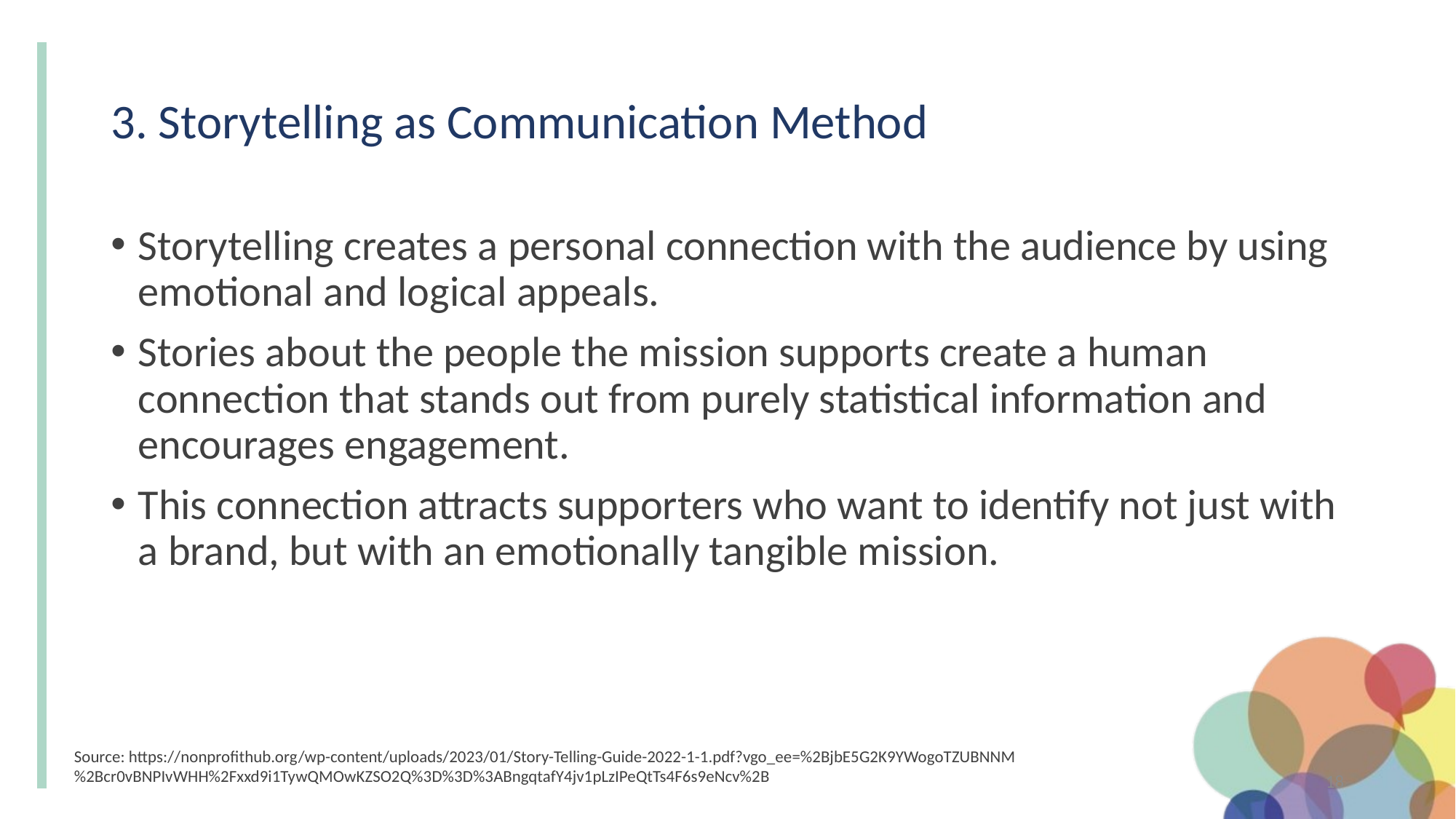

# 3. Storytelling as Communication Method
Storytelling creates a personal connection with the audience by using emotional and logical appeals.
Stories about the people the mission supports create a human connection that stands out from purely statistical information and encourages engagement.
This connection attracts supporters who want to identify not just with a brand, but with an emotionally tangible mission.
Source: https://nonprofithub.org/wp-content/uploads/2023/01/Story-Telling-Guide-2022-1-1.pdf?vgo_ee=%2BjbE5G2K9YWogoTZUBNNM%2Bcr0vBNPIvWHH%2Fxxd9i1TywQMOwKZSO2Q%3D%3D%3ABngqtafY4jv1pLzIPeQtTs4F6s9eNcv%2B
18